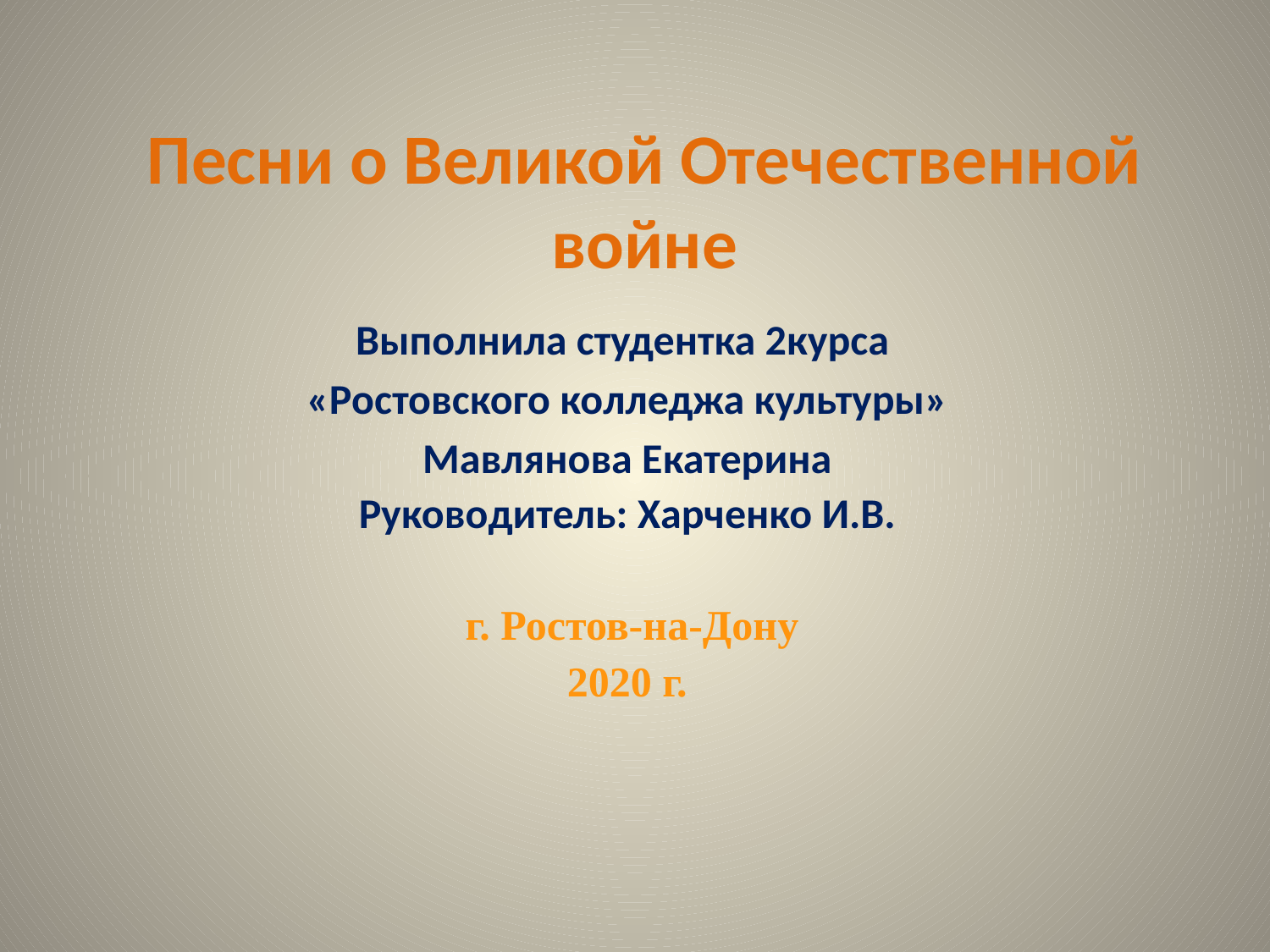

# Песни о Великой Отечественной войне
Выполнила студентка 2курса
«Ростовского колледжа культуры»
Мавлянова Екатерина
Руководитель: Харченко И.В.

 г. Ростов-на-Дону
2020 г.